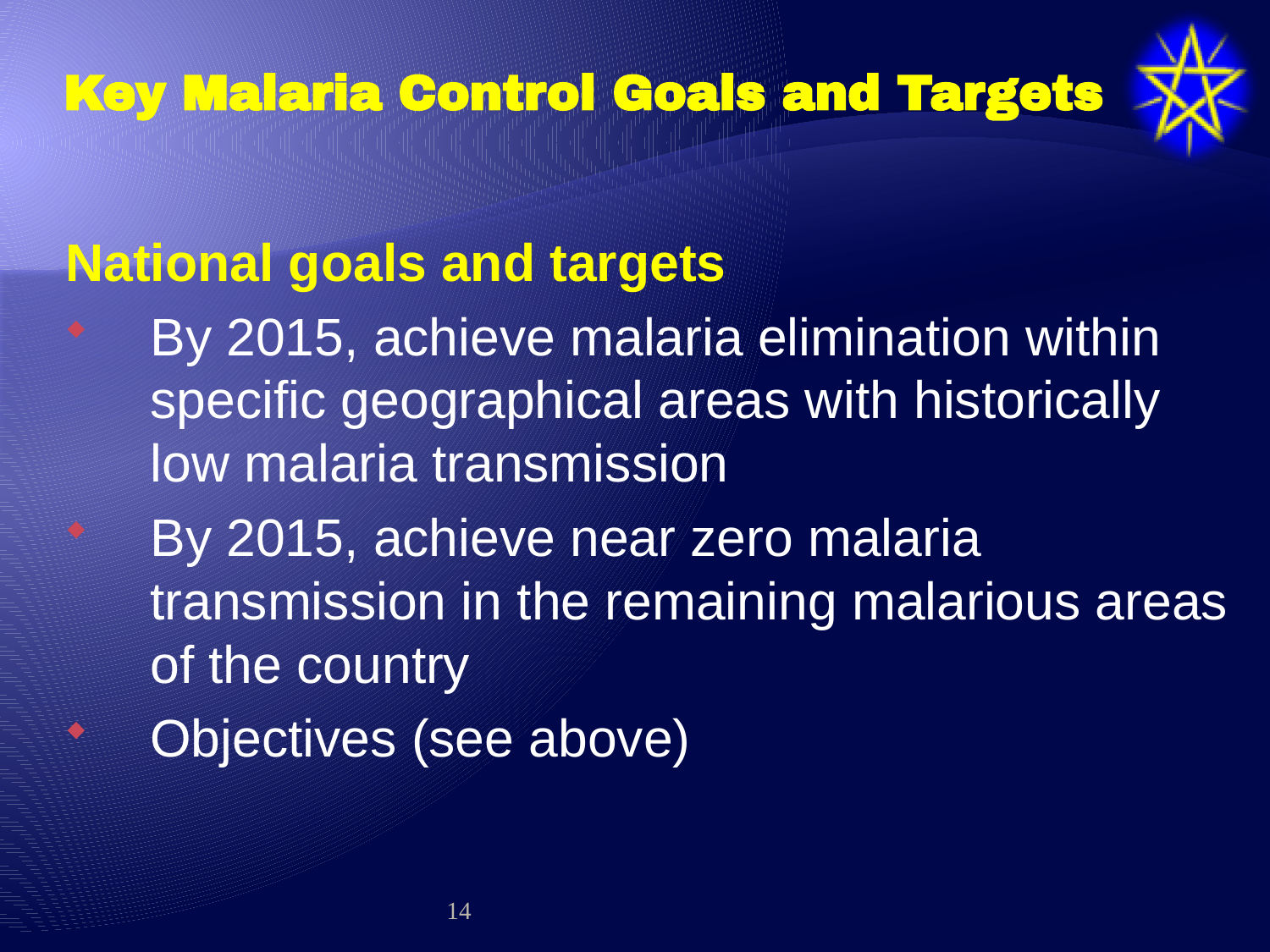

# Key Malaria Control Goals and Targets
National goals and targets
By 2015, achieve malaria elimination within specific geographical areas with historically low malaria transmission
By 2015, achieve near zero malaria transmission in the remaining malarious areas of the country
Objectives (see above)

14